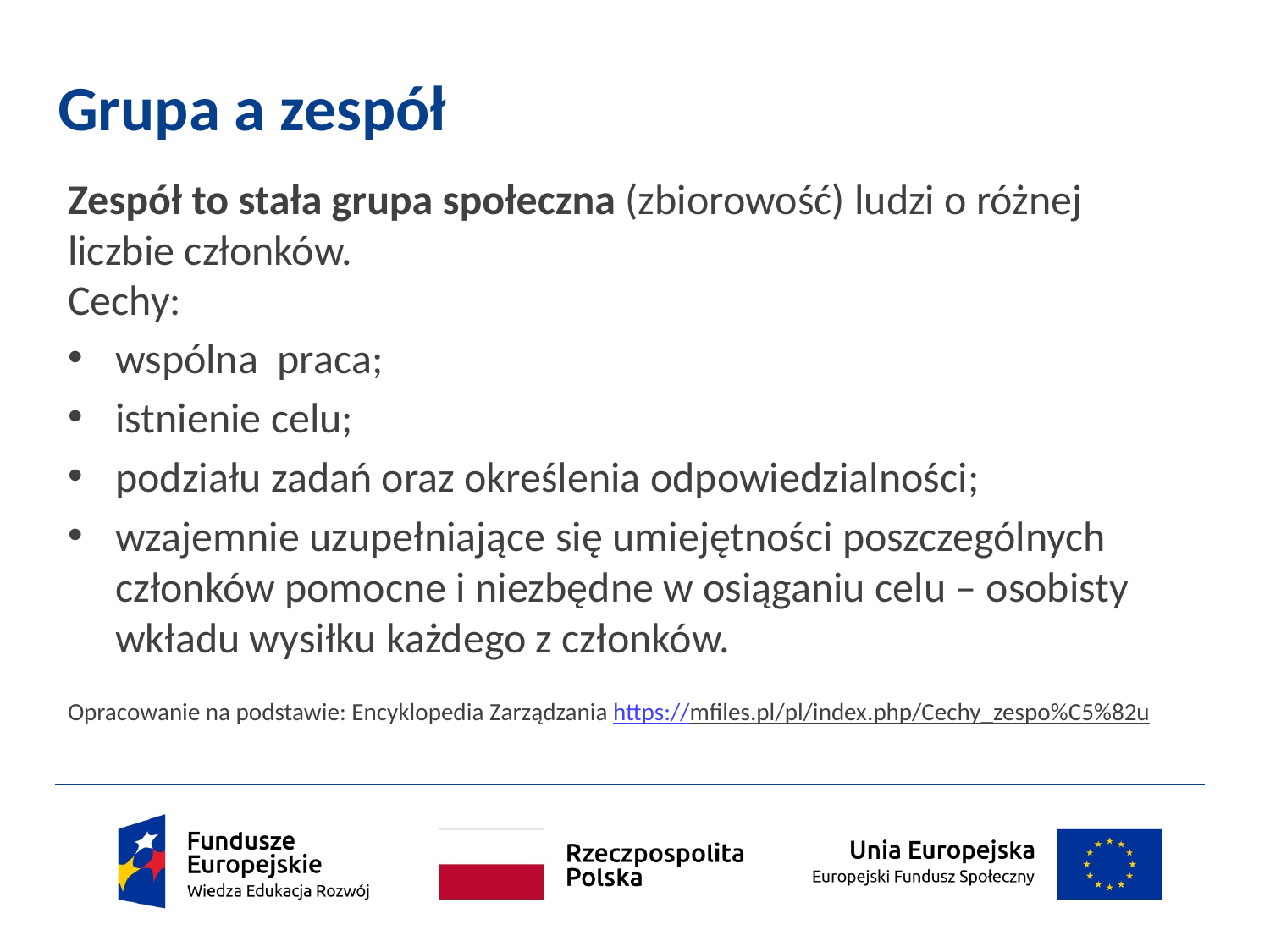

# Grupa a zespół
Zespół to stała grupa społeczna (zbiorowość) ludzi o różnej liczbie członków.
Cechy:
wspólna  praca;
istnienie celu;
podziału zadań oraz określenia odpowiedzialności;
wzajemnie uzupełniające się umiejętności poszczególnych członków pomocne i niezbędne w osiąganiu celu – osobisty wkładu wysiłku każdego z członków.

Opracowanie na podstawie: Encyklopedia Zarządzania https://mfiles.pl/pl/index.php/Cechy_zespo%C5%82u